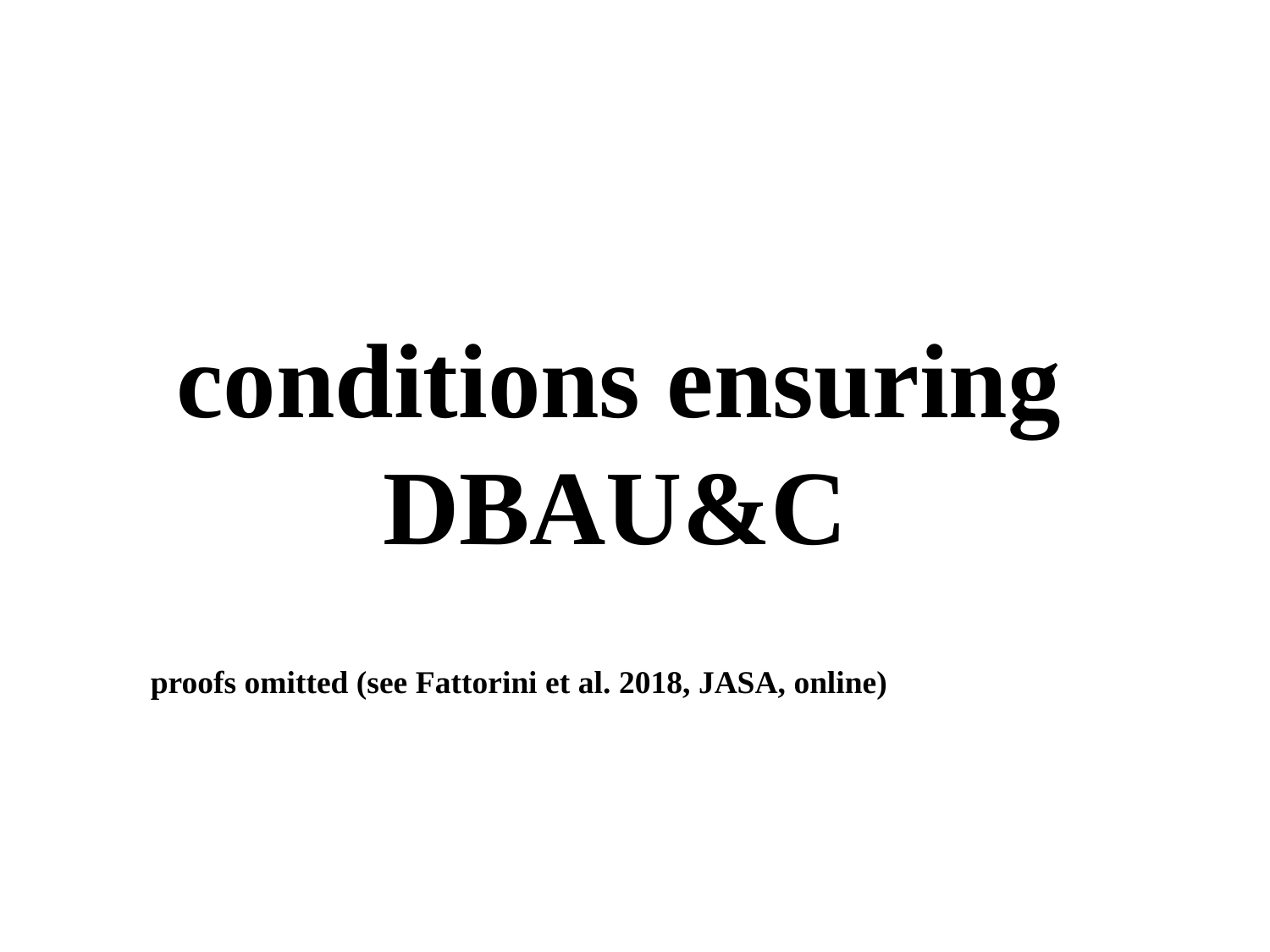

conditions ensuring DBAU&C
proofs omitted (see Fattorini et al. 2018, JASA, online)